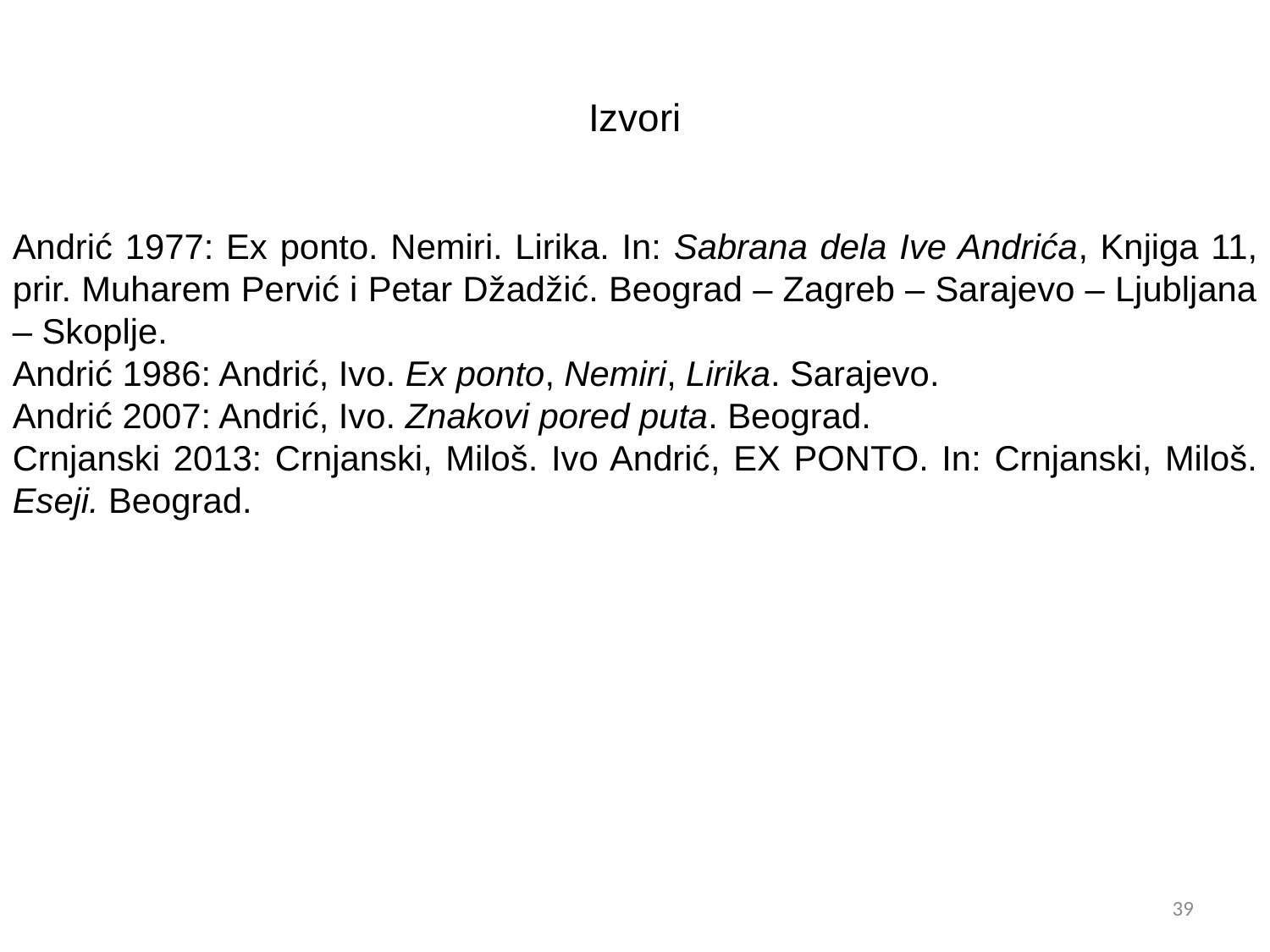

Izvori

Andrić 1977: Ex ponto. Nemiri. Lirika. In: Sabrana dela Ive Andrića, Knjiga 11, prir. Muharem Pervić i Petar Džadžić. Beograd – Zagreb – Sarajevo – Ljubljana – Skoplje.
Andrić 1986: Andrić, Ivo. Ex ponto, Nemiri, Lirika. Sarajevo.
Andrić 2007: Andrić, Ivo. Znakovi pored puta. Beograd.
Crnjanski 2013: Crnjanski, Miloš. Ivo Andrić, Ex ponto. In: Crnjanski, Miloš. Eseji. Beograd.

39